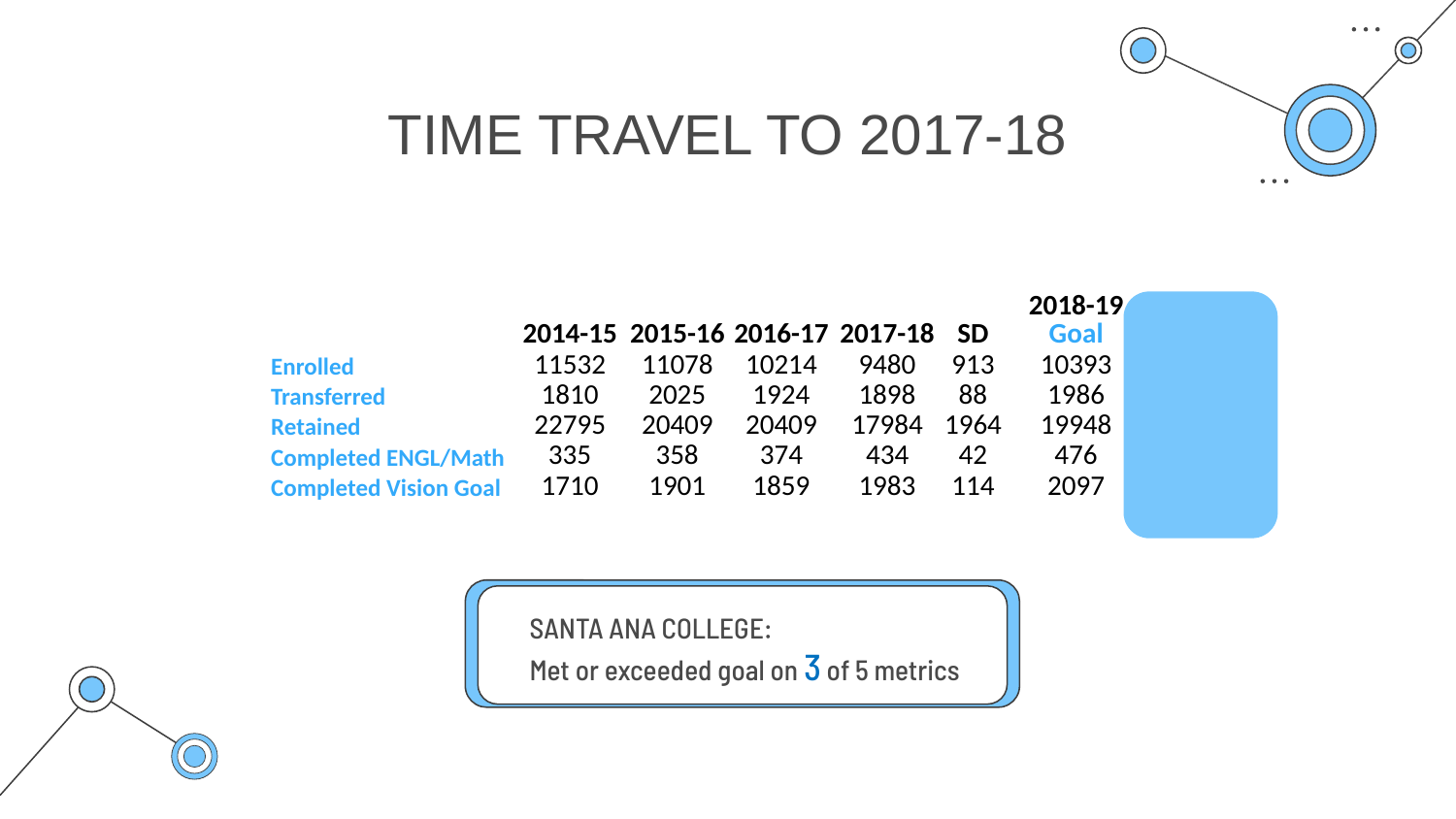

# TIME TRAVEL TO 2017-18
|  | 2014-15 | 2015-16 | 2016-17 | 2017-18 | SD | 2018-19 Goal | 2018-19 |
| --- | --- | --- | --- | --- | --- | --- | --- |
| Enrolled | 11532 | 11078 | 10214 | 9480 | 913 | 10393 | 10496 |
| Transferred | 1810 | 2025 | 1924 | 1898 | 88 | 1986 | 2041 |
| Retained | 22795 | 20409 | 20409 | 17984 | 1964 | 19948 | 20821 |
| Completed ENGL/Math | 335 | 358 | 374 | 434 | 42 | 476 | 473 |
| Completed Vision Goal | 1710 | 1901 | 1859 | 1983 | 114 | 2097 | 2080 |

SANTA ANA COLLEGE:
Met or exceeded goal on 3 of 5 metrics